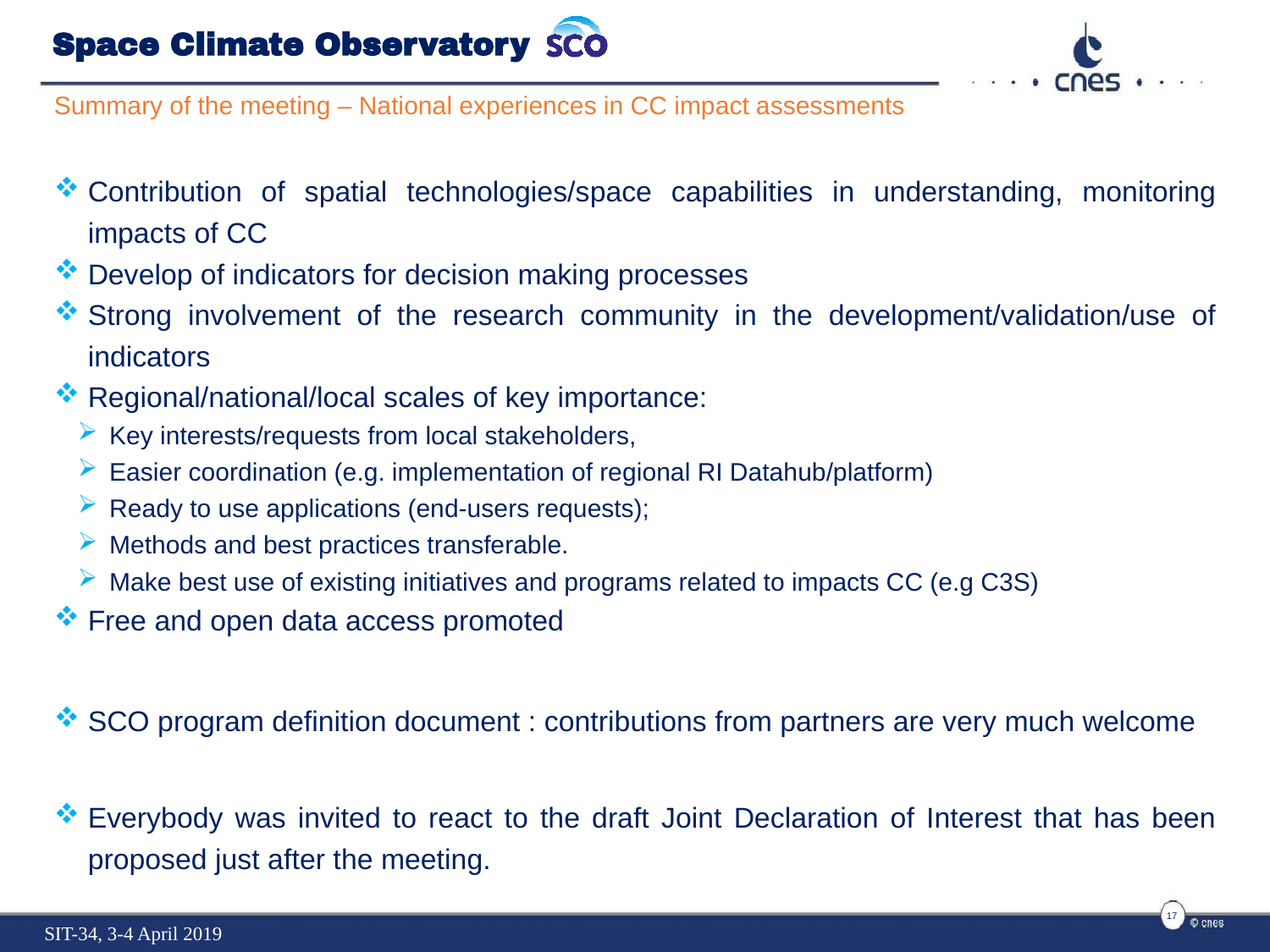

# Space Climate Observatory
Summary of the meeting – National experiences in CC impact assessments
Contribution of spatial technologies/space capabilities in understanding, monitoring impacts of CC
Develop of indicators for decision making processes
Strong involvement of the research community in the development/validation/use of indicators
Regional/national/local scales of key importance:
Key interests/requests from local stakeholders,
Easier coordination (e.g. implementation of regional RI Datahub/platform)
Ready to use applications (end-users requests);
Methods and best practices transferable.
Make best use of existing initiatives and programs related to impacts CC (e.g C3S)
Free and open data access promoted

SCO program definition document : contributions from partners are very much welcome

Everybody was invited to react to the draft Joint Declaration of Interest that has been proposed just after the meeting.

17
SIT-34, 3-4 April 2019